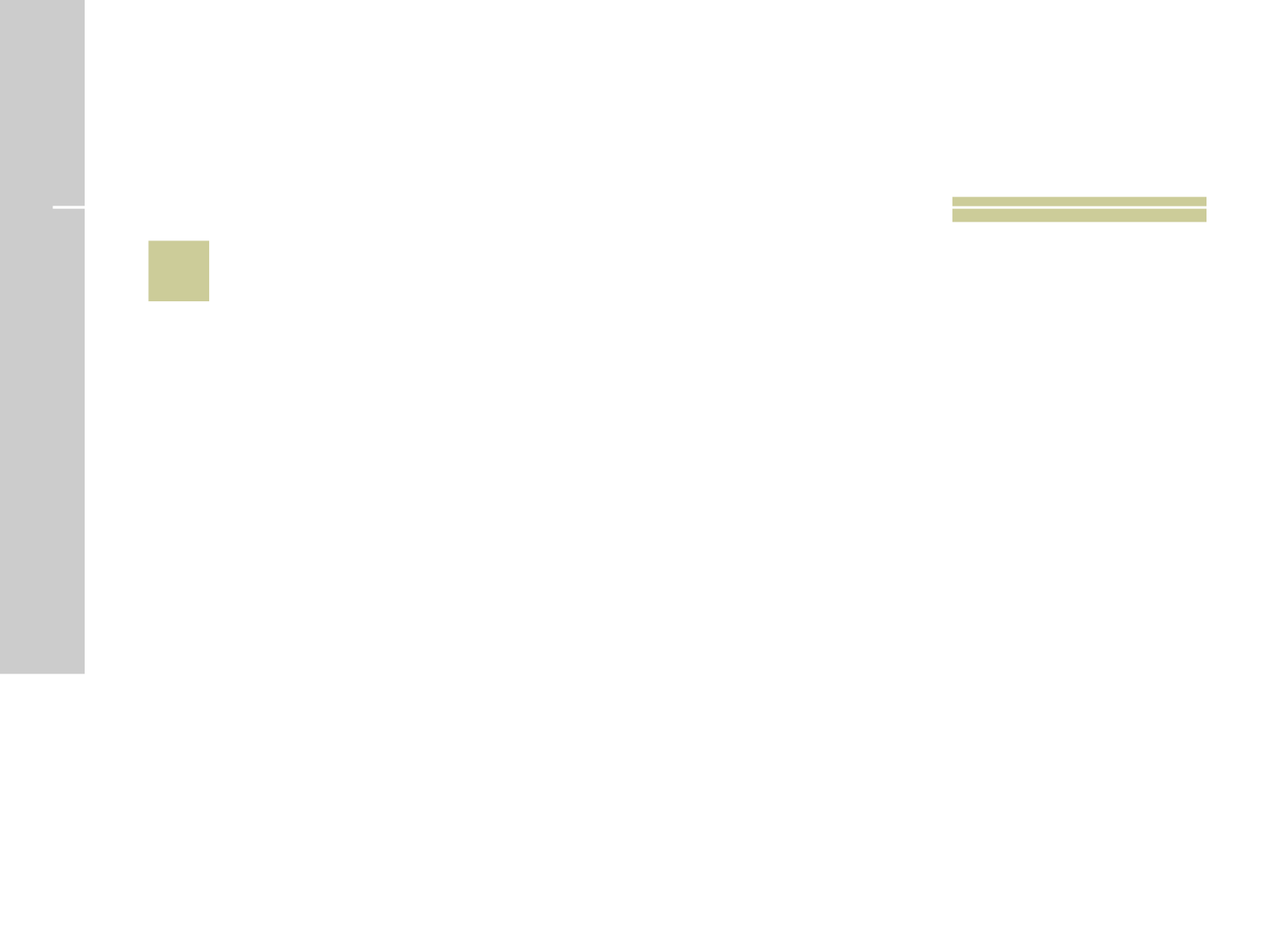

# 11
 Astro sideral que provoca o efeito das MARÉS?